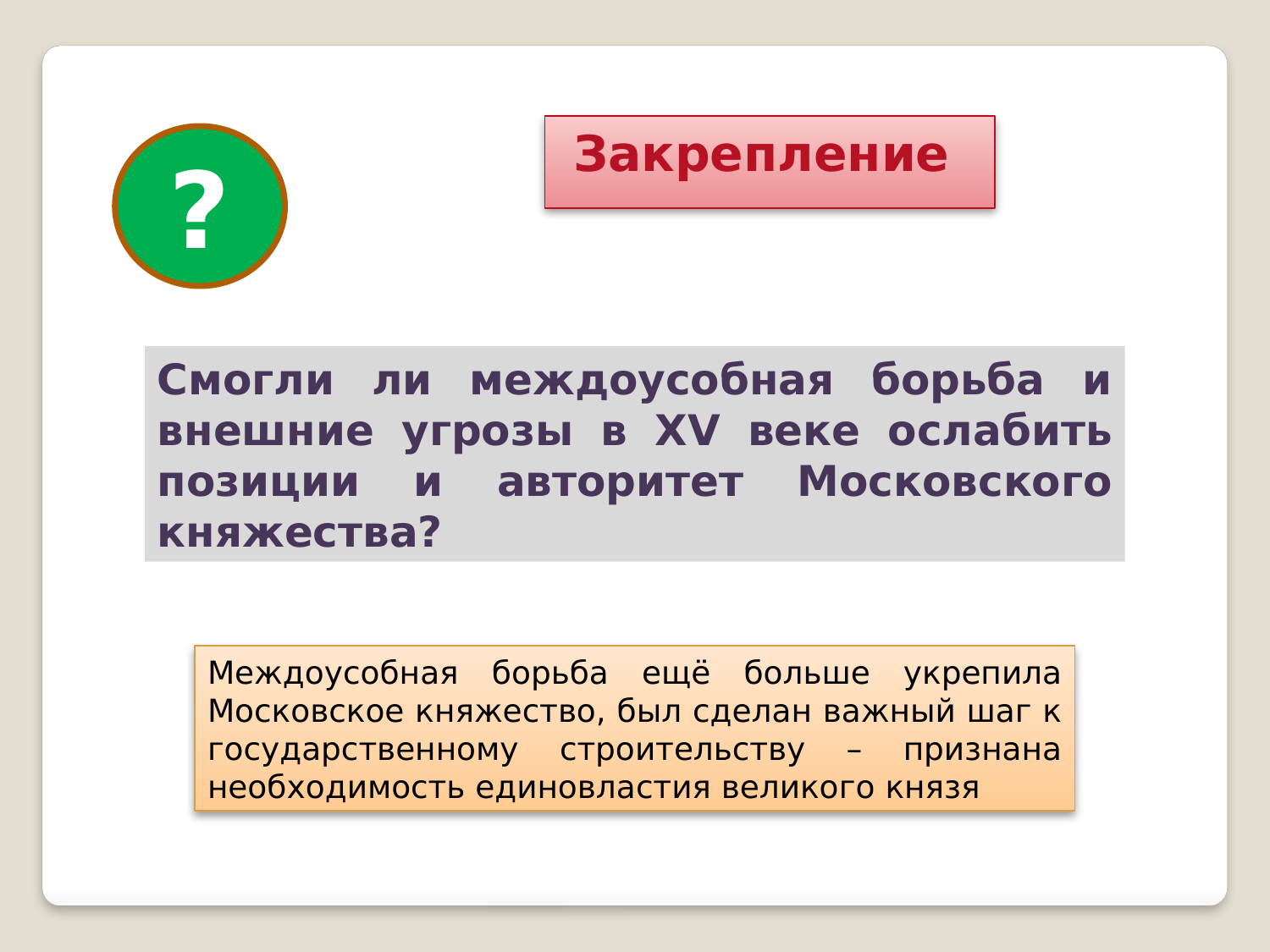

Закрепление
?
Смогли ли междоусобная борьба и внешние угрозы в XV веке ослабить позиции и авторитет Московского княжества?
Междоусобная борьба ещё больше укрепила Московское княжество, был сделан важный шаг к государственному строительству – признана необходимость единовластия великого князя